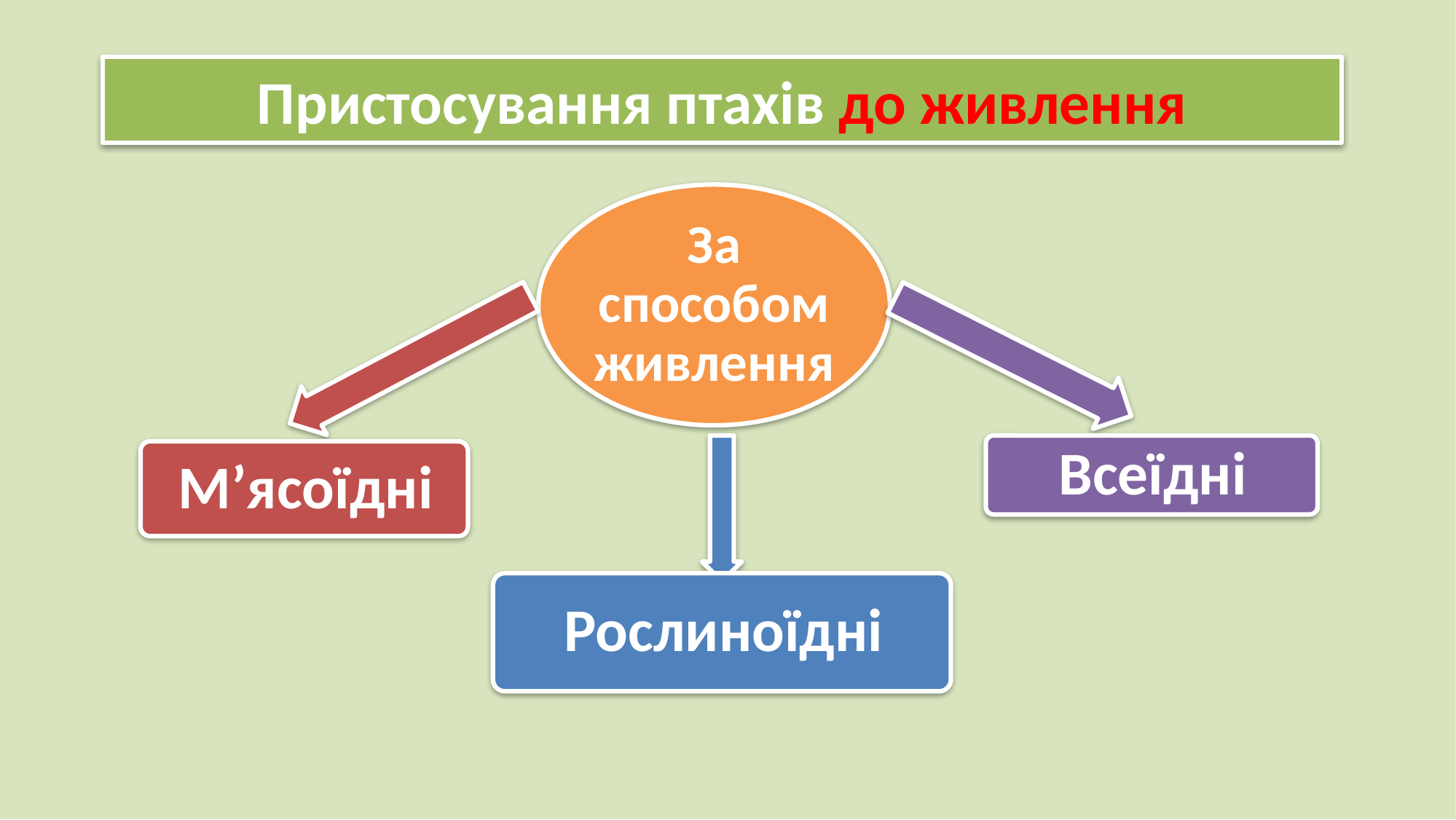

Пристосування птахів до живлення
За способом живлення
Рослиноїдні
М’ясоїдні
Всеїдні